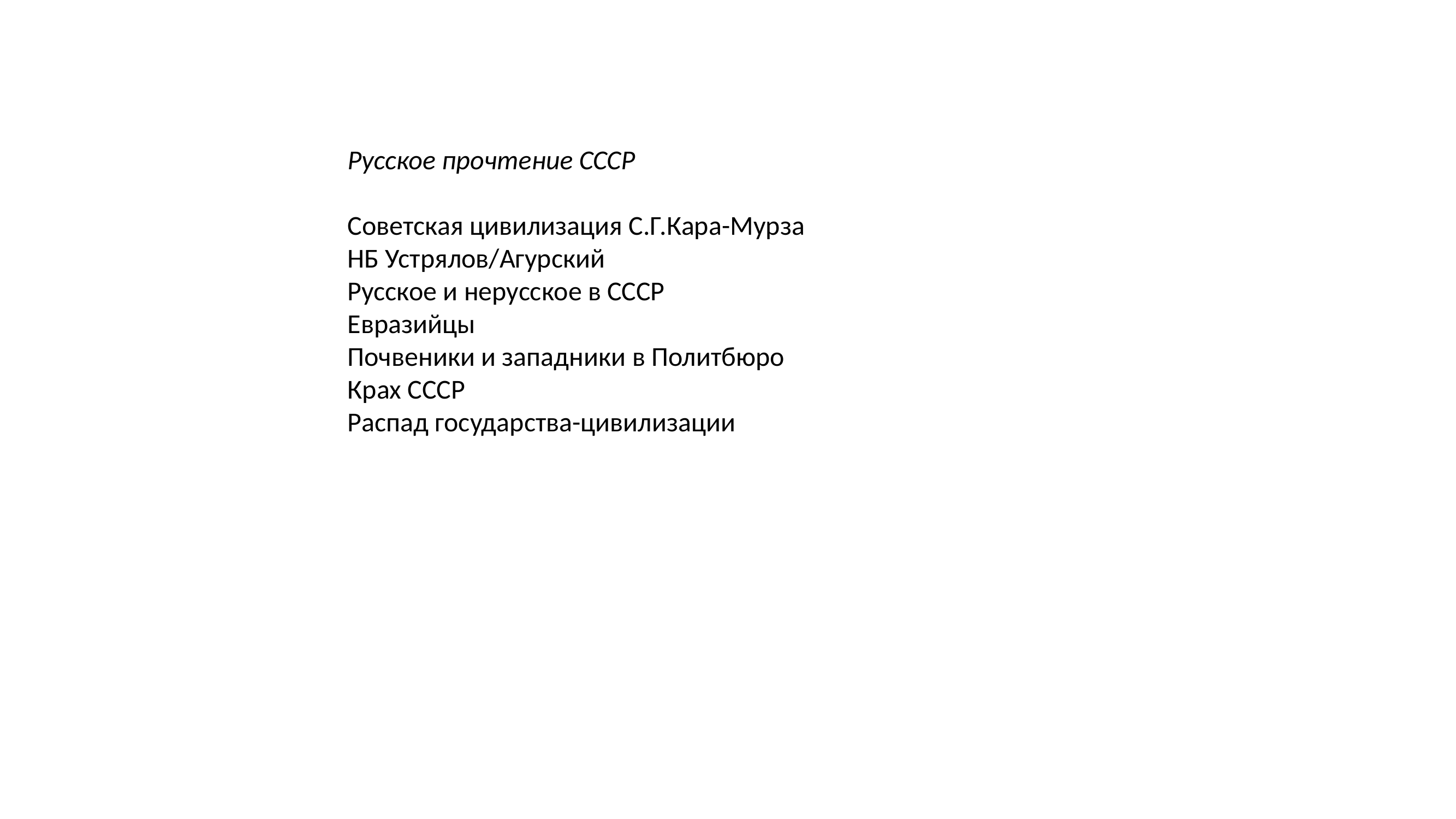

Русское прочтение СССР

Советская цивилизация С.Г.Кара-Мурза
НБ Устрялов/Агурский
Русское и нерусское в СССР
Евразийцы
Почвеники и западники в Политбюро
Крах СССР
Распад государства-цивилизации